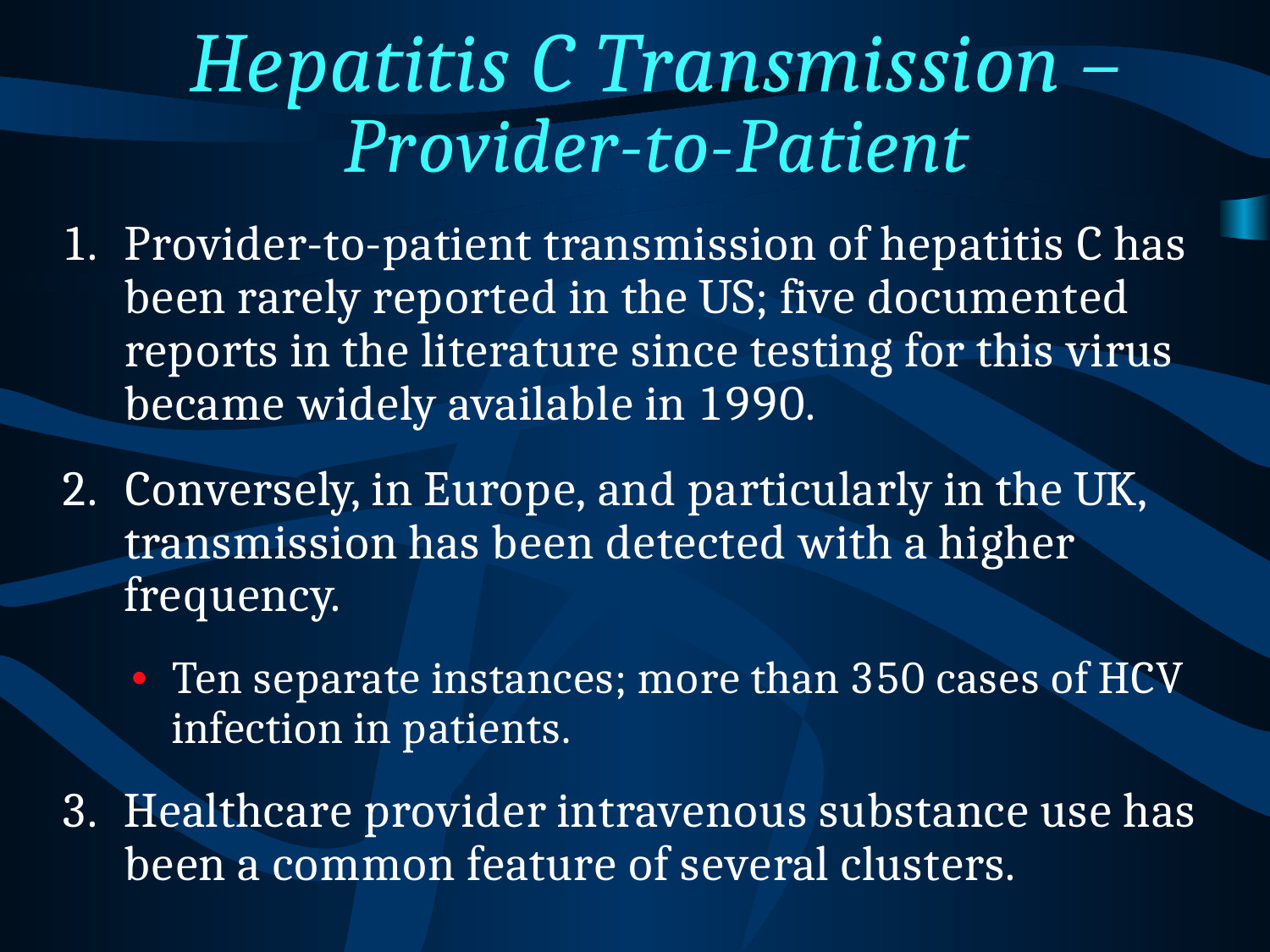

Hepatitis C Transmission – Provider-to-Patient
Provider-to-patient transmission of hepatitis C has been rarely reported in the US; five documented reports in the literature since testing for this virus became widely available in 1990.
Conversely, in Europe, and particularly in the UK, transmission has been detected with a higher frequency.
Ten separate instances; more than 350 cases of HCV infection in patients.
3.	Healthcare provider intravenous substance use has been a common feature of several clusters.